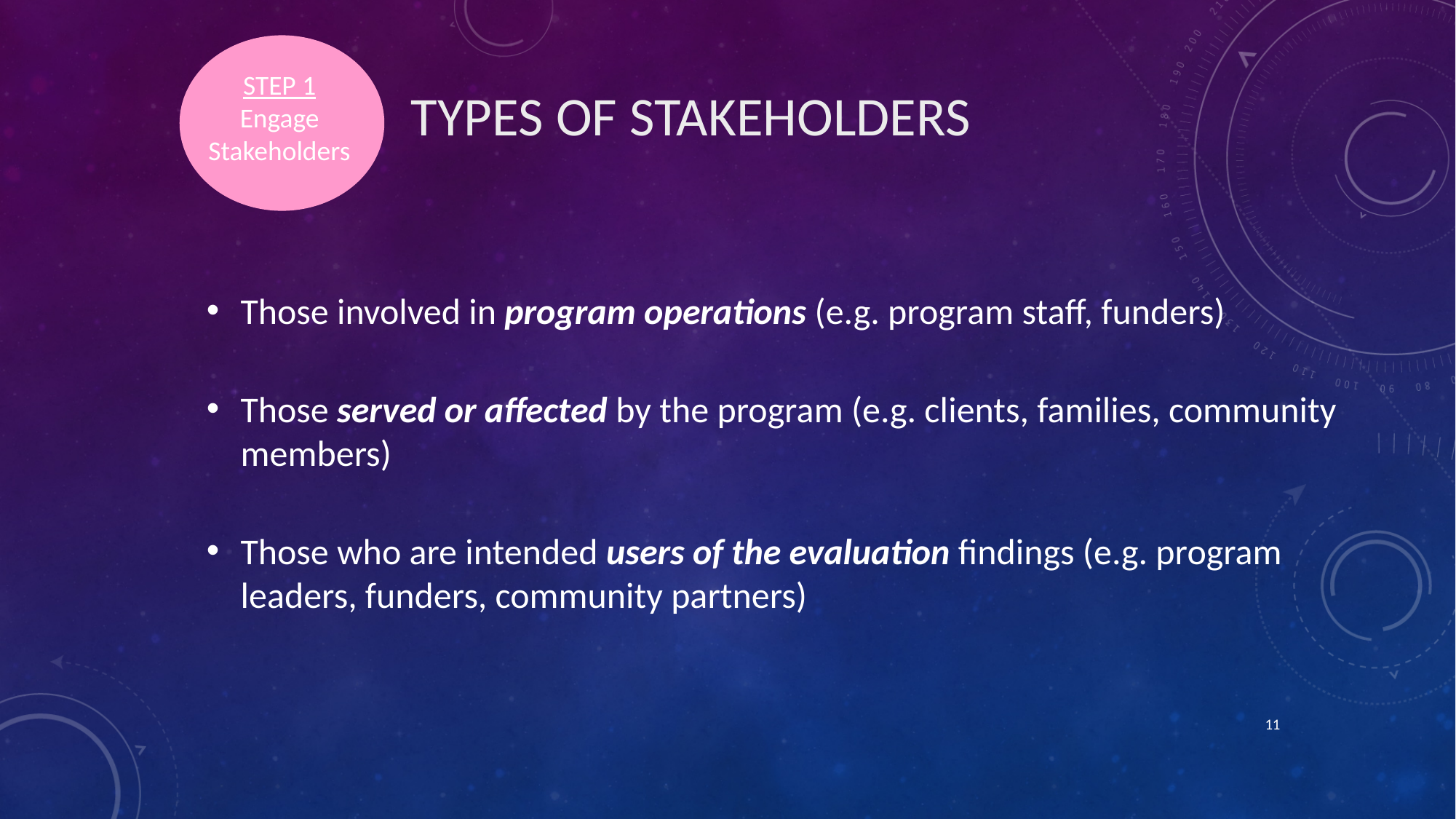

STEP 1
Engage Stakeholders
# Types of Stakeholders
Those involved in program operations (e.g. program staff, funders)
Those served or affected by the program (e.g. clients, families, community members)
Those who are intended users of the evaluation findings (e.g. program leaders, funders, community partners)

11